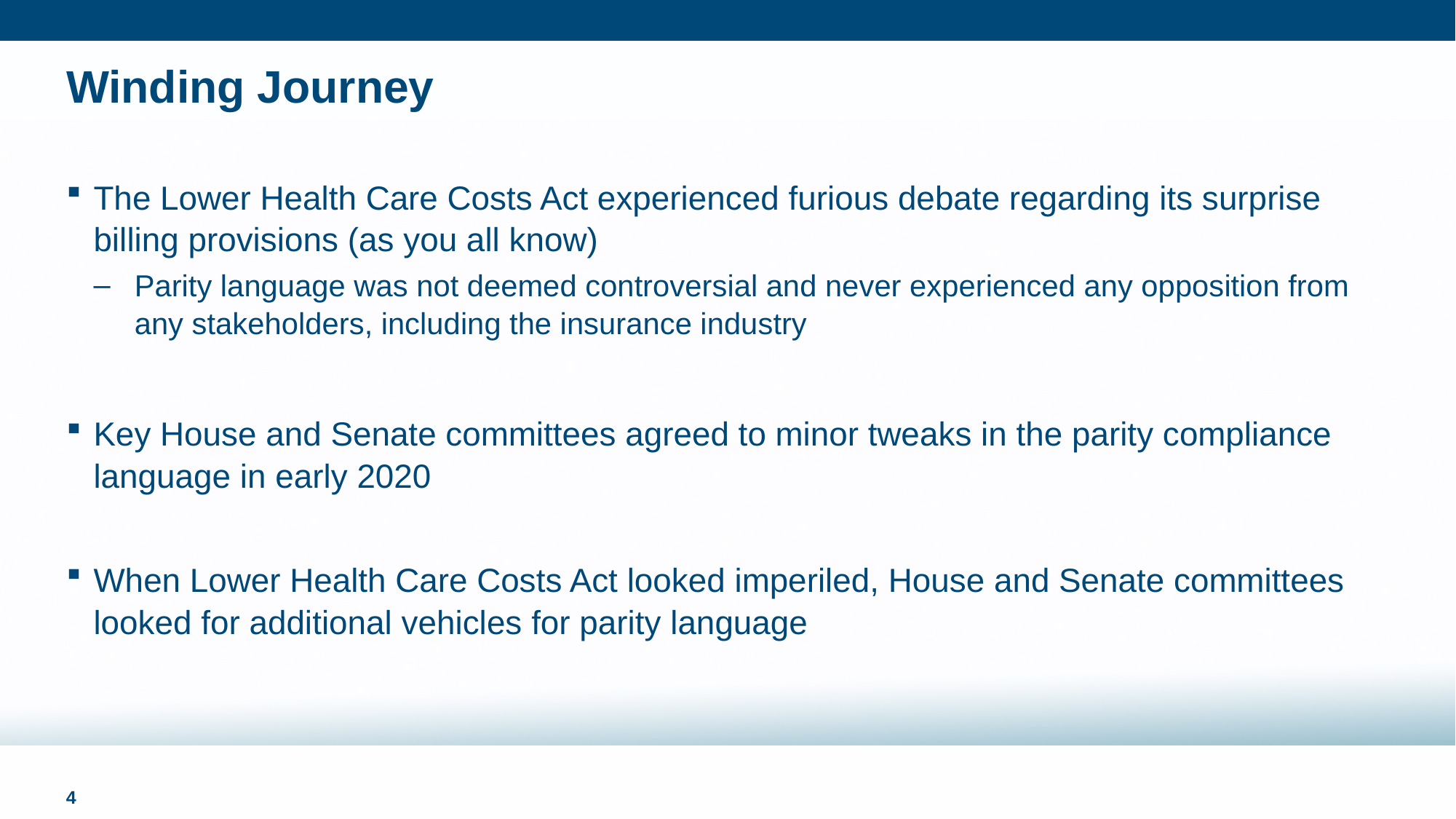

# Winding Journey
The Lower Health Care Costs Act experienced furious debate regarding its surprise billing provisions (as you all know)
Parity language was not deemed controversial and never experienced any opposition from any stakeholders, including the insurance industry

Key House and Senate committees agreed to minor tweaks in the parity compliance language in early 2020

When Lower Health Care Costs Act looked imperiled, House and Senate committees looked for additional vehicles for parity language